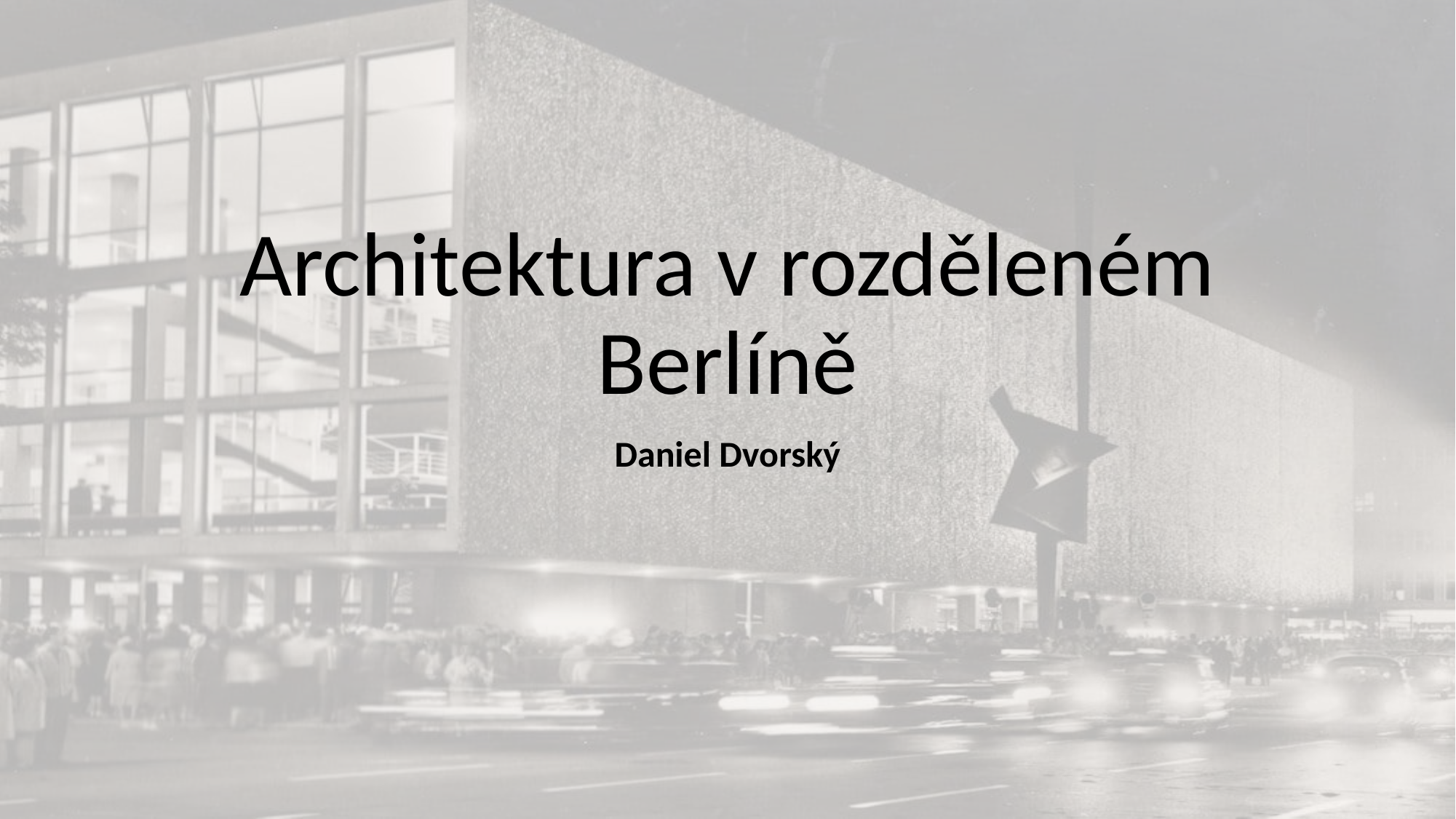

# Architektura v rozděleném Berlíně
Daniel Dvorský